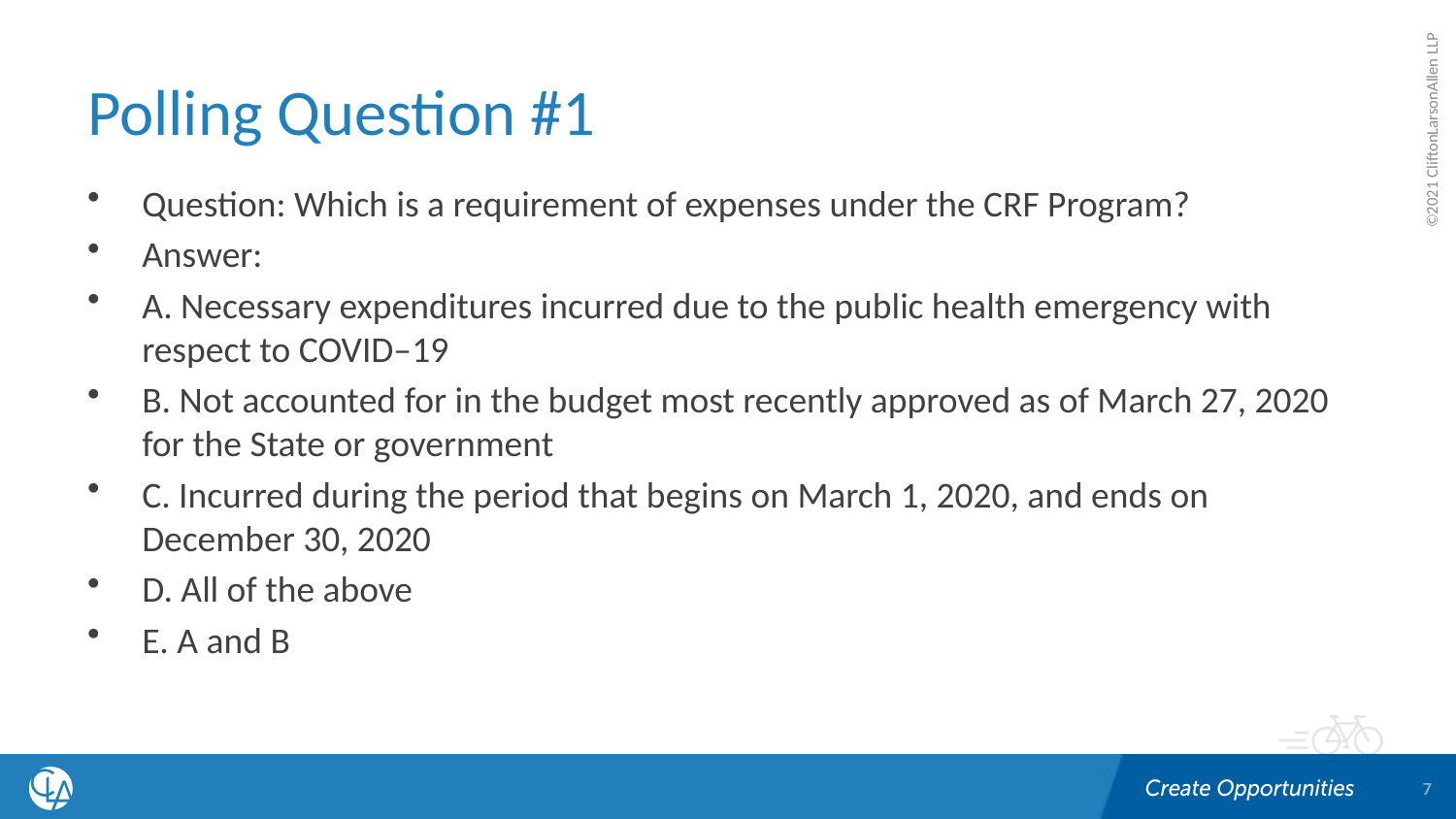

# Polling Question #1
Question: Which is a requirement of expenses under the CRF Program?
Answer:
A. Necessary expenditures incurred due to the public health emergency with respect to COVID–19
B. Not accounted for in the budget most recently approved as of March 27, 2020 for the State or government
C. Incurred during the period that begins on March 1, 2020, and ends on December 30, 2020
D. All of the above
E. A and B

7